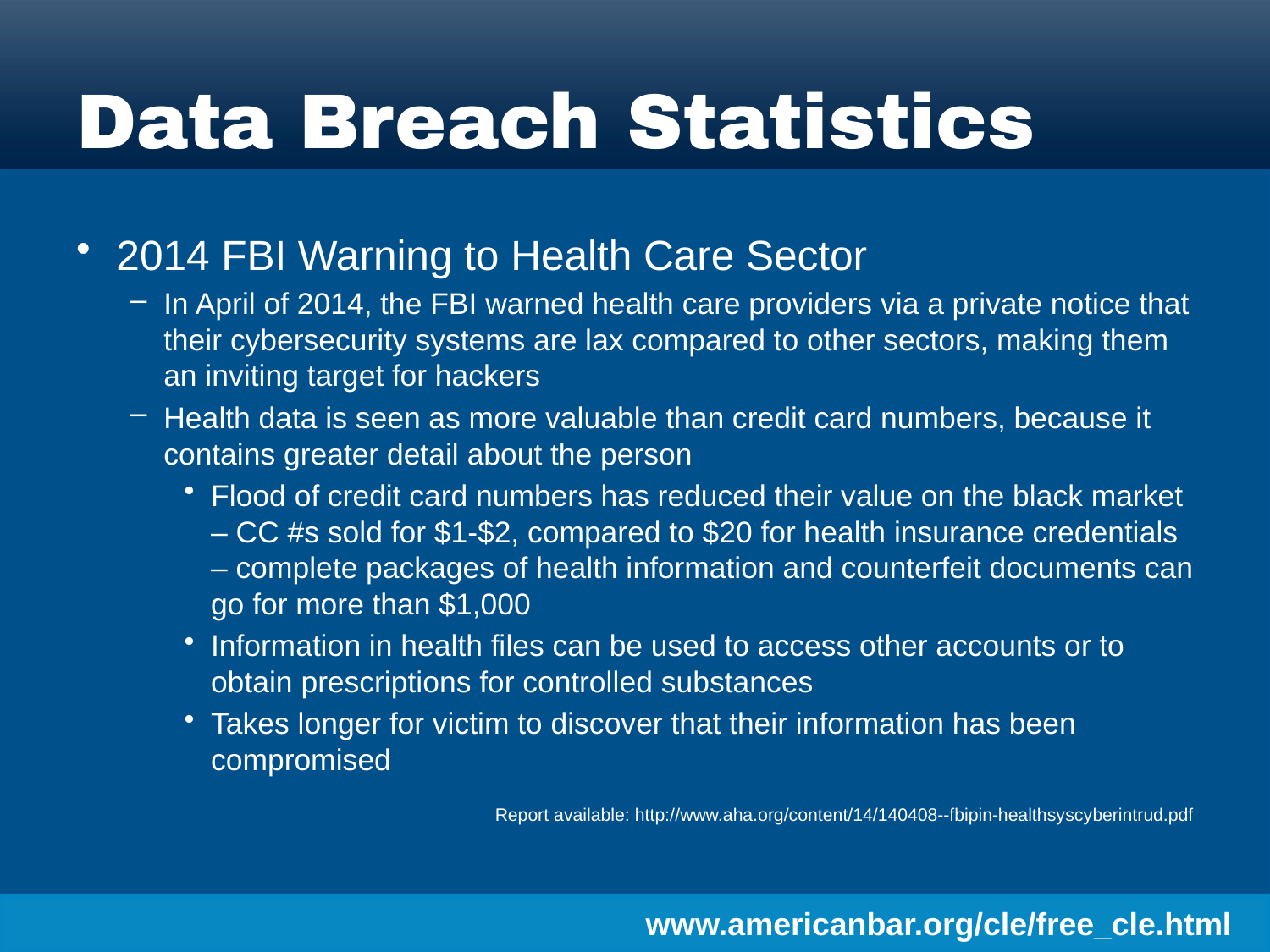

# Data Breach Statistics
2014 FBI Warning to Health Care Sector
In April of 2014, the FBI warned health care providers via a private notice that their cybersecurity systems are lax compared to other sectors, making them an inviting target for hackers
Health data is seen as more valuable than credit card numbers, because it contains greater detail about the person
Flood of credit card numbers has reduced their value on the black market – CC #s sold for $1-$2, compared to $20 for health insurance credentials – complete packages of health information and counterfeit documents can go for more than $1,000
Information in health files can be used to access other accounts or to obtain prescriptions for controlled substances
Takes longer for victim to discover that their information has been compromised

Report available: http://www.aha.org/content/14/140408--fbipin-healthsyscyberintrud.pdf